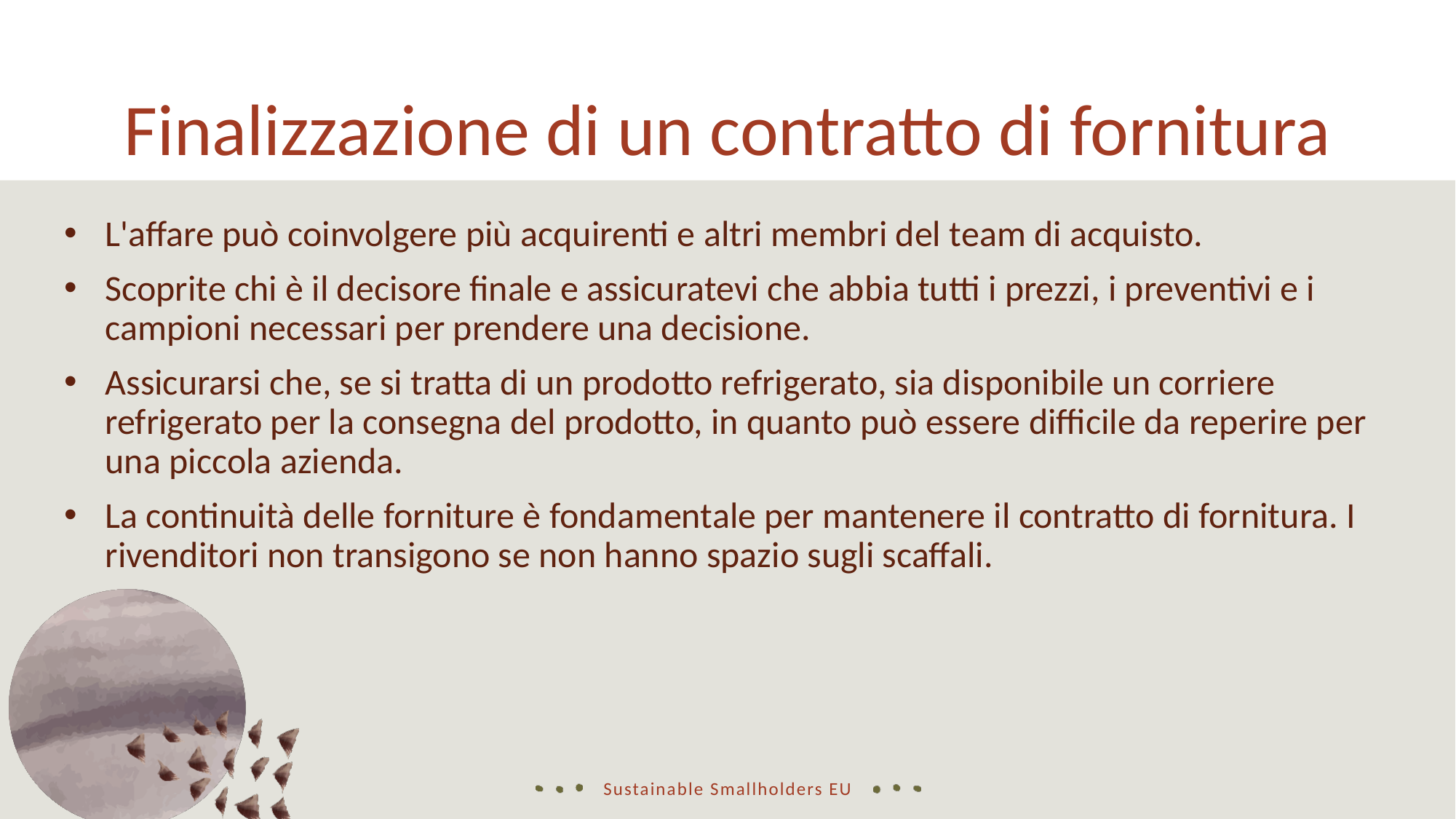

Finalizzazione di un contratto di fornitura

L'affare può coinvolgere più acquirenti e altri membri del team di acquisto.
Scoprite chi è il decisore finale e assicuratevi che abbia tutti i prezzi, i preventivi e i campioni necessari per prendere una decisione.
Assicurarsi che, se si tratta di un prodotto refrigerato, sia disponibile un corriere refrigerato per la consegna del prodotto, in quanto può essere difficile da reperire per una piccola azienda.
La continuità delle forniture è fondamentale per mantenere il contratto di fornitura. I rivenditori non transigono se non hanno spazio sugli scaffali.